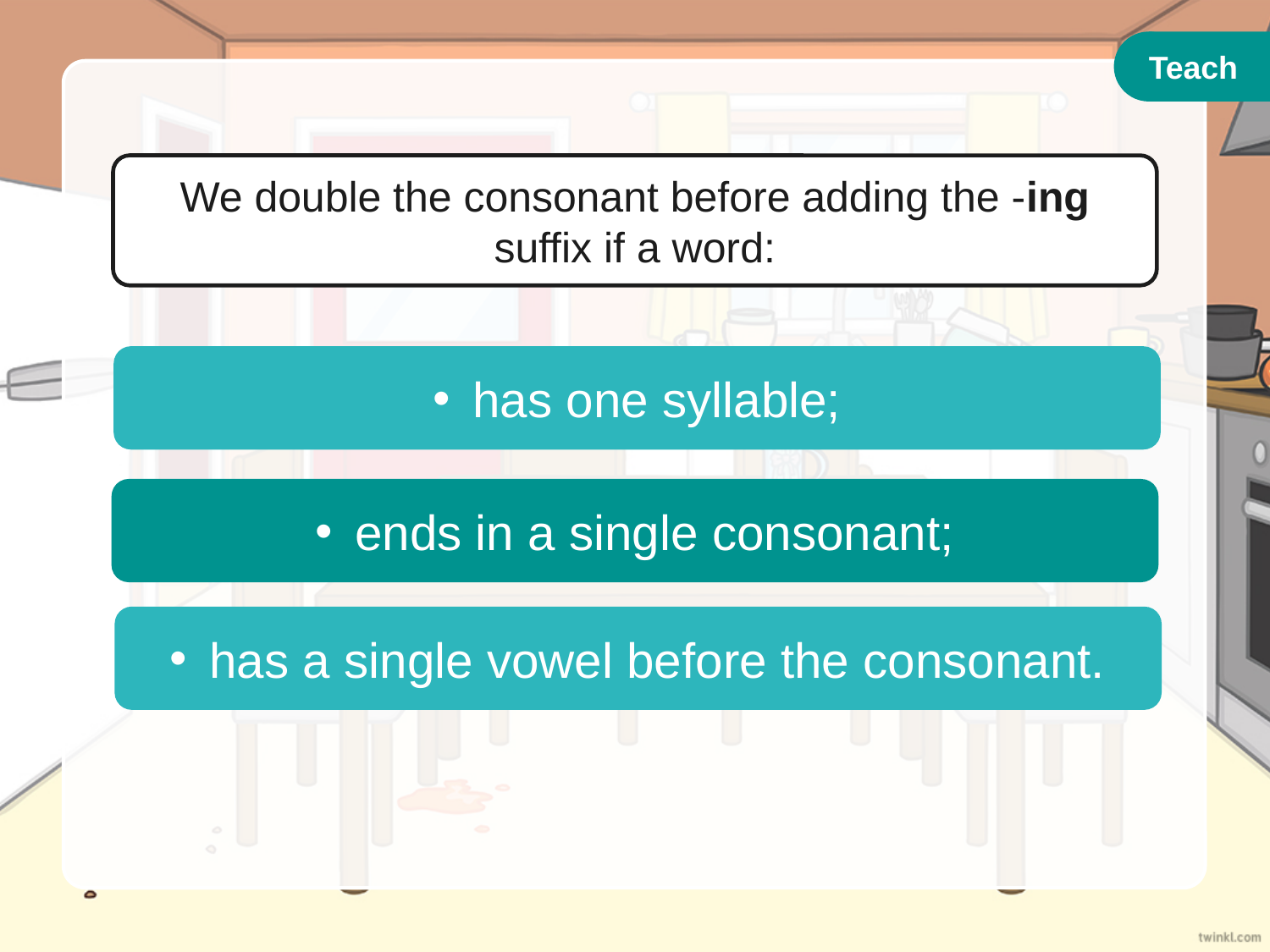

Teach
We double the consonant before adding the -ing suffix if a word:
has one syllable;
ends in a single consonant;
has a single vowel before the consonant.